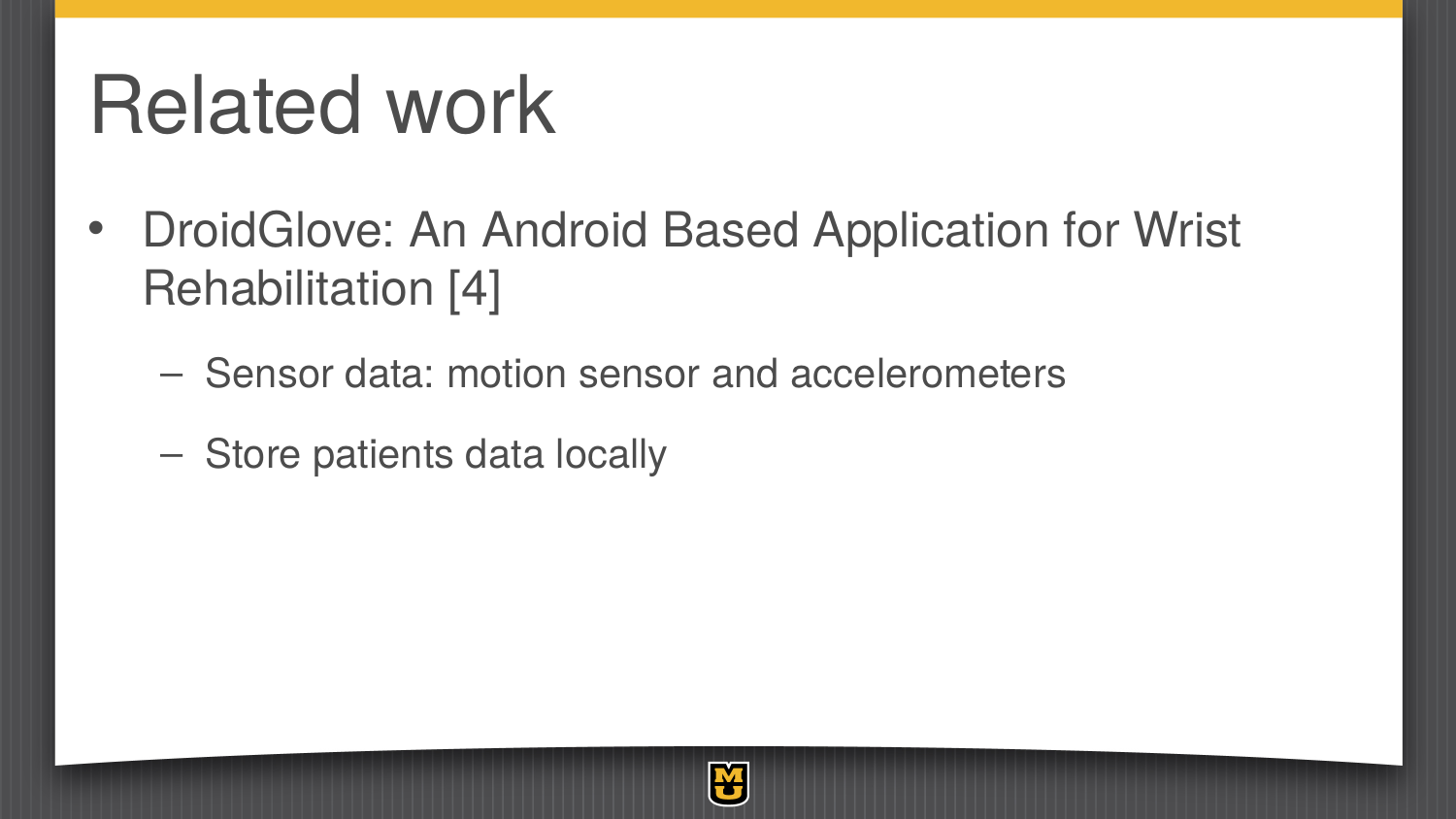

# Related work
DroidGlove: An Android Based Application for Wrist Rehabilitation [4]
Sensor data: motion sensor and accelerometers
Store patients data locally